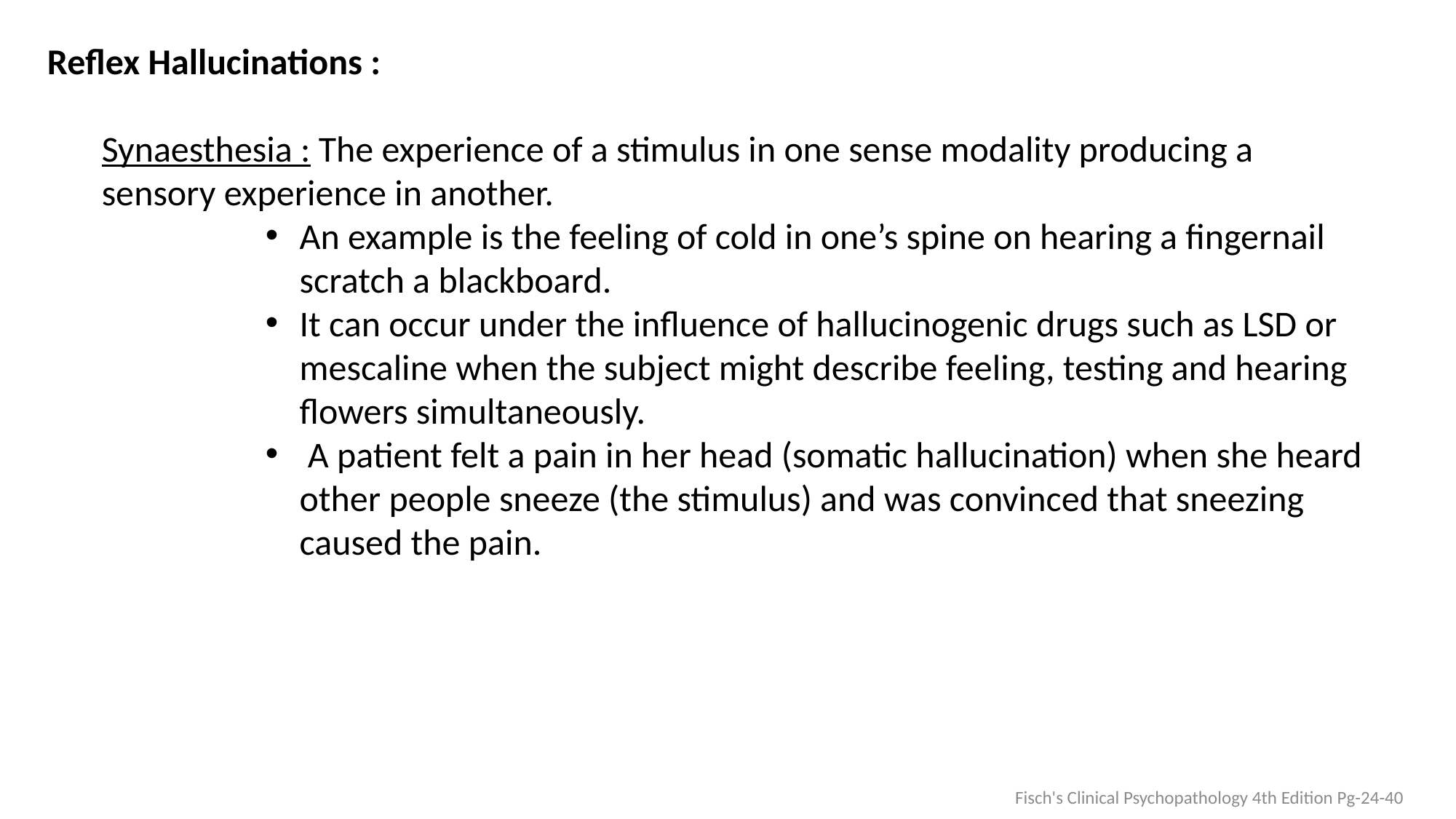

Reflex Hallucinations :

Synaesthesia : The experience of a stimulus in one sense modality producing a sensory experience in another.
An example is the feeling of cold in one’s spine on hearing a fingernail scratch a blackboard.
It can occur under the influence of hallucinogenic drugs such as LSD or mescaline when the subject might describe feeling, testing and hearing flowers simultaneously.
 A patient felt a pain in her head (somatic hallucination) when she heard other people sneeze (the stimulus) and was convinced that sneezing caused the pain.
Fisch's Clinical Psychopathology 4th Edition Pg-24-40